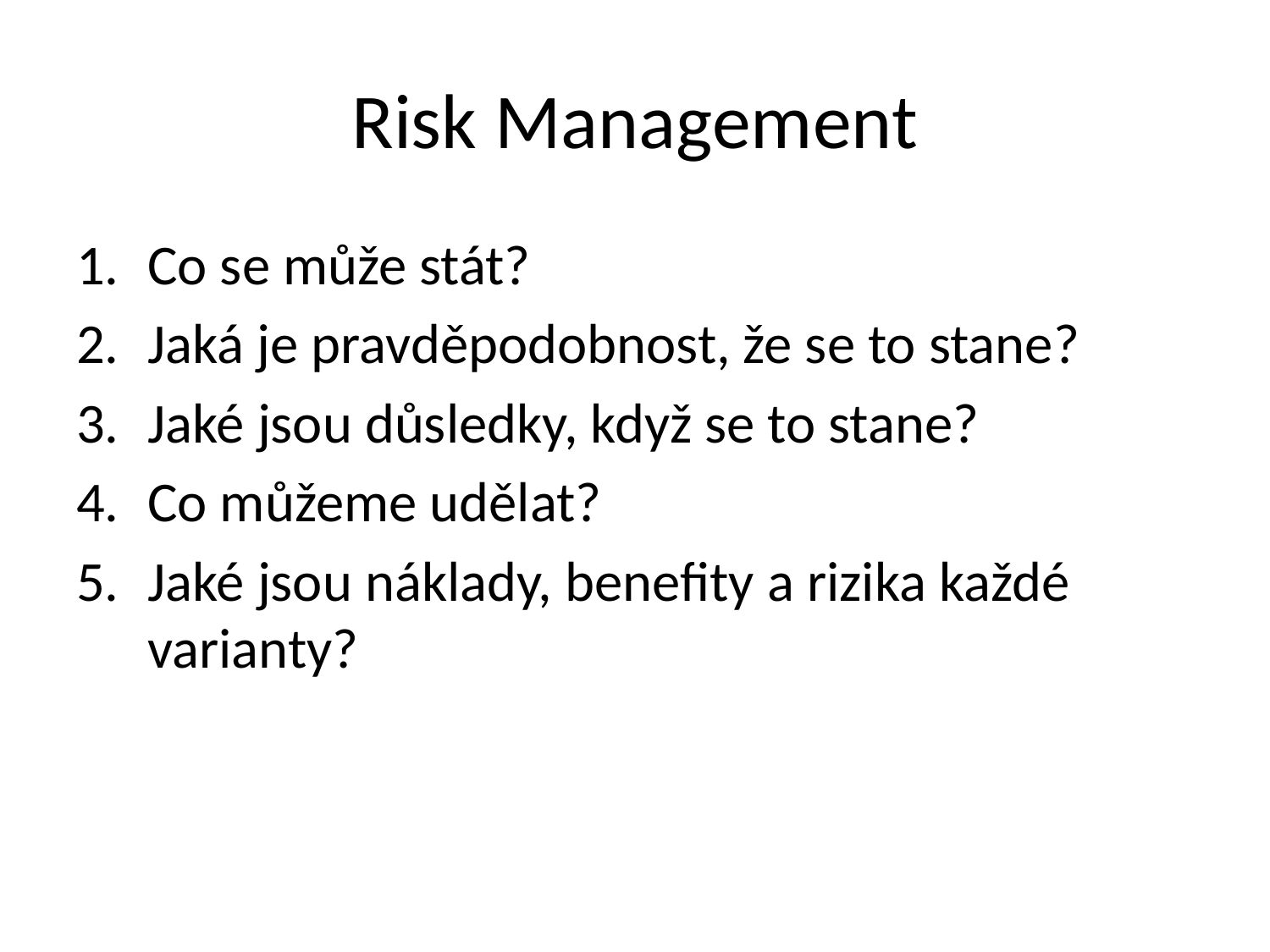

# Risk Management
Co se může stát?
Jaká je pravděpodobnost, že se to stane?
Jaké jsou důsledky, když se to stane?
Co můžeme udělat?
Jaké jsou náklady, benefity a rizika každé varianty?